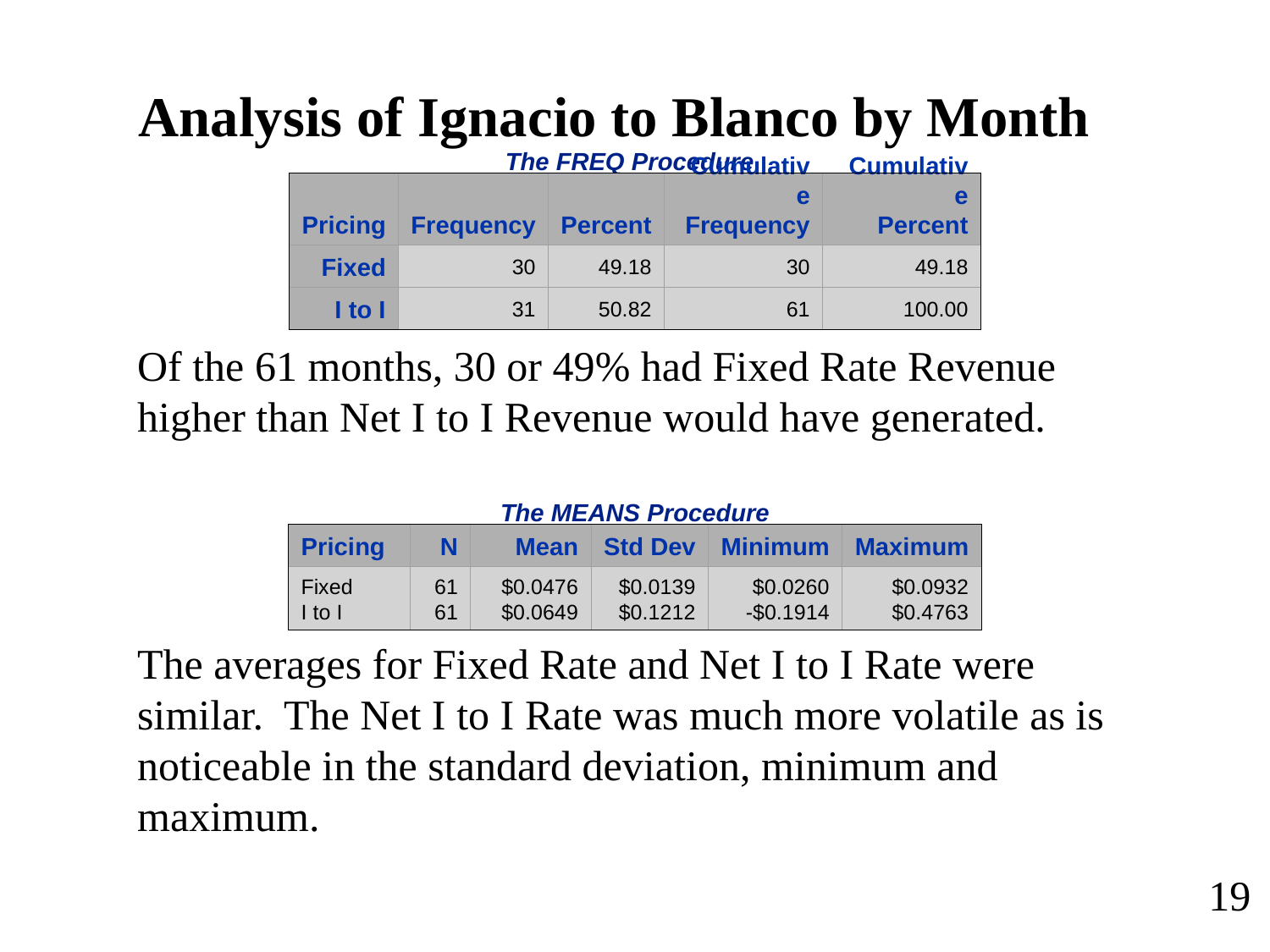

Analysis of Ignacio to Blanco by Month

The FREQ Procedure

Pricing

Frequency

Percent

Cumulative
Frequency

Cumulative
Percent

Fixed

30

49.18

30

49.18

I to I

31

50.82

61

100.00

Of the 61 months, 30 or 49% had Fixed Rate Revenue higher than Net I to I Revenue would have generated.

The MEANS Procedure

Pricing

N

Mean

Std Dev

Minimum

Maximum

Fixed
I to I

61
61

$0.0476
$0.0649

$0.0139
$0.1212

$0.0260
-$0.1914

$0.0932
$0.4763

The averages for Fixed Rate and Net I to I Rate were similar.  The Net I to I Rate was much more volatile as is noticeable in the standard deviation, minimum and maximum.
19